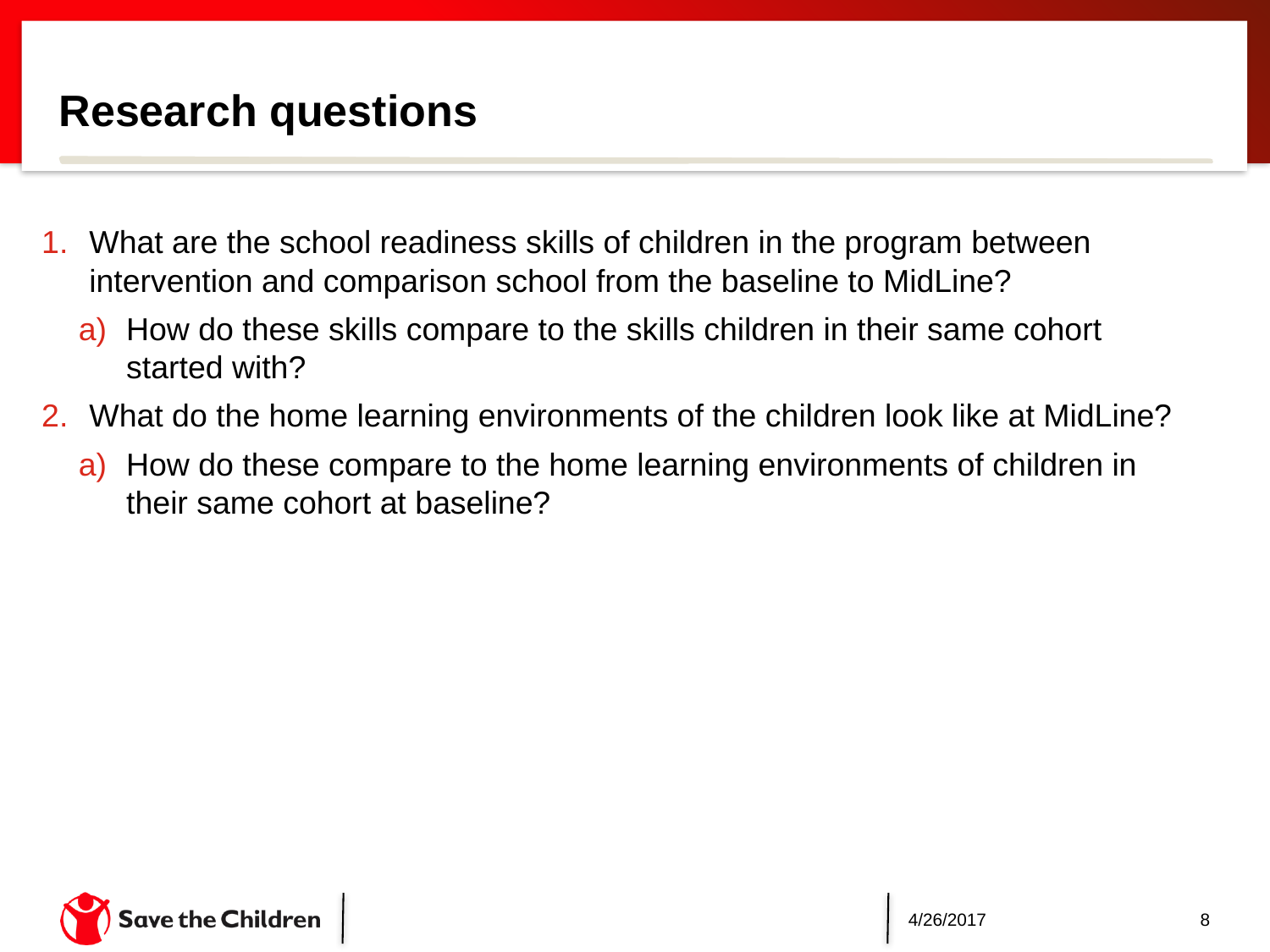

# Research questions
What are the school readiness skills of children in the program between intervention and comparison school from the baseline to MidLine?
How do these skills compare to the skills children in their same cohort started with?
What do the home learning environments of the children look like at MidLine?
How do these compare to the home learning environments of children in their same cohort at baseline?
4/26/2017
8